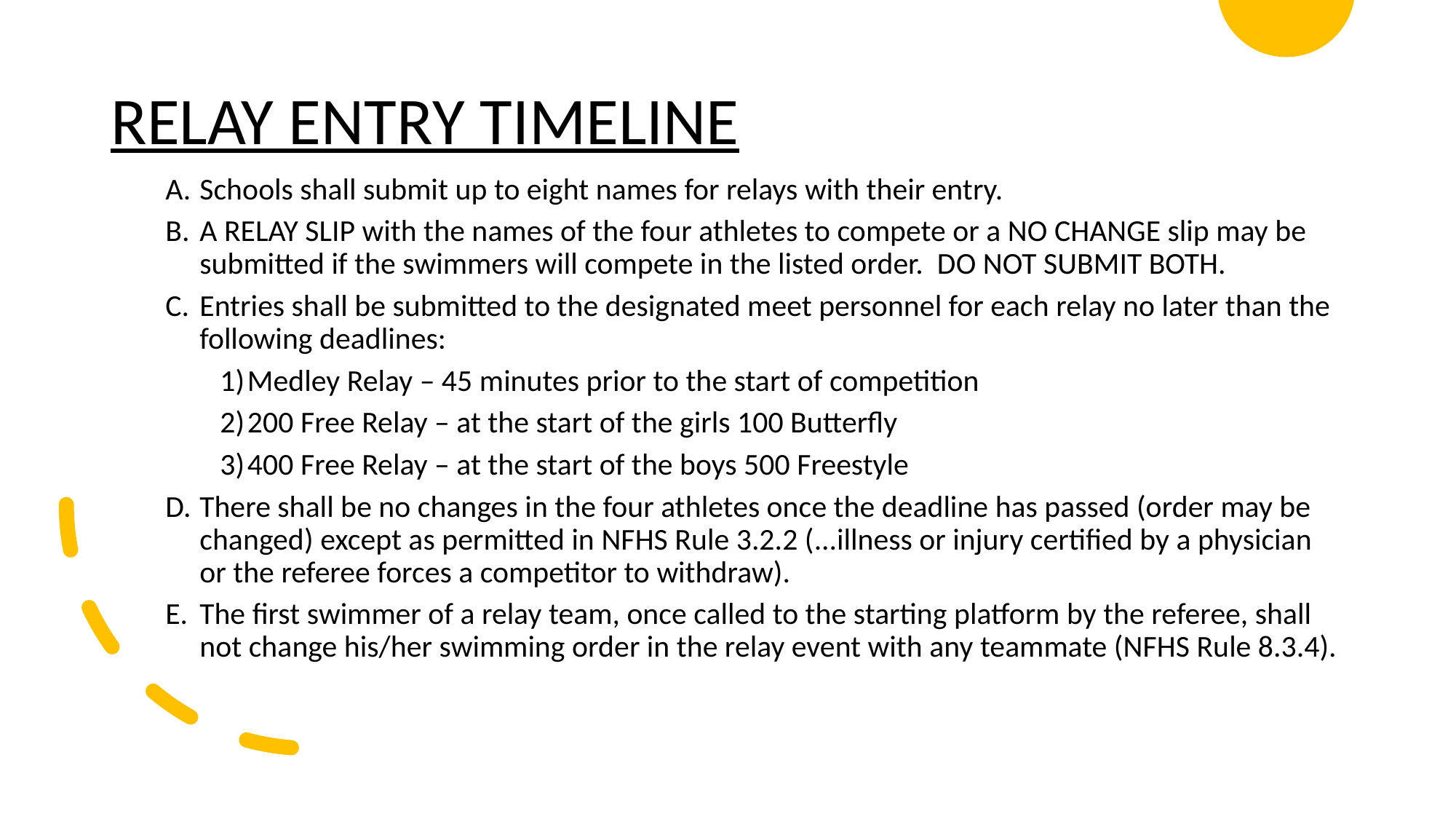

# RELAY ENTRY TIMELINE
Schools shall submit up to eight names for relays with their entry.
A RELAY SLIP with the names of the four athletes to compete or a NO CHANGE slip may be submitted if the swimmers will compete in the listed order.  DO NOT SUBMIT BOTH.
Entries shall be submitted to the designated meet personnel for each relay no later than the following deadlines:
Medley Relay – 45 minutes prior to the start of competition
200 Free Relay – at the start of the girls 100 Butterfly
400 Free Relay – at the start of the boys 500 Freestyle
There shall be no changes in the four athletes once the deadline has passed (order may be changed) except as permitted in NFHS Rule 3.2.2 (...illness or injury certified by a physician or the referee forces a competitor to withdraw).
The first swimmer of a relay team, once called to the starting platform by the referee, shall not change his/her swimming order in the relay event with any teammate (NFHS Rule 8.3.4).